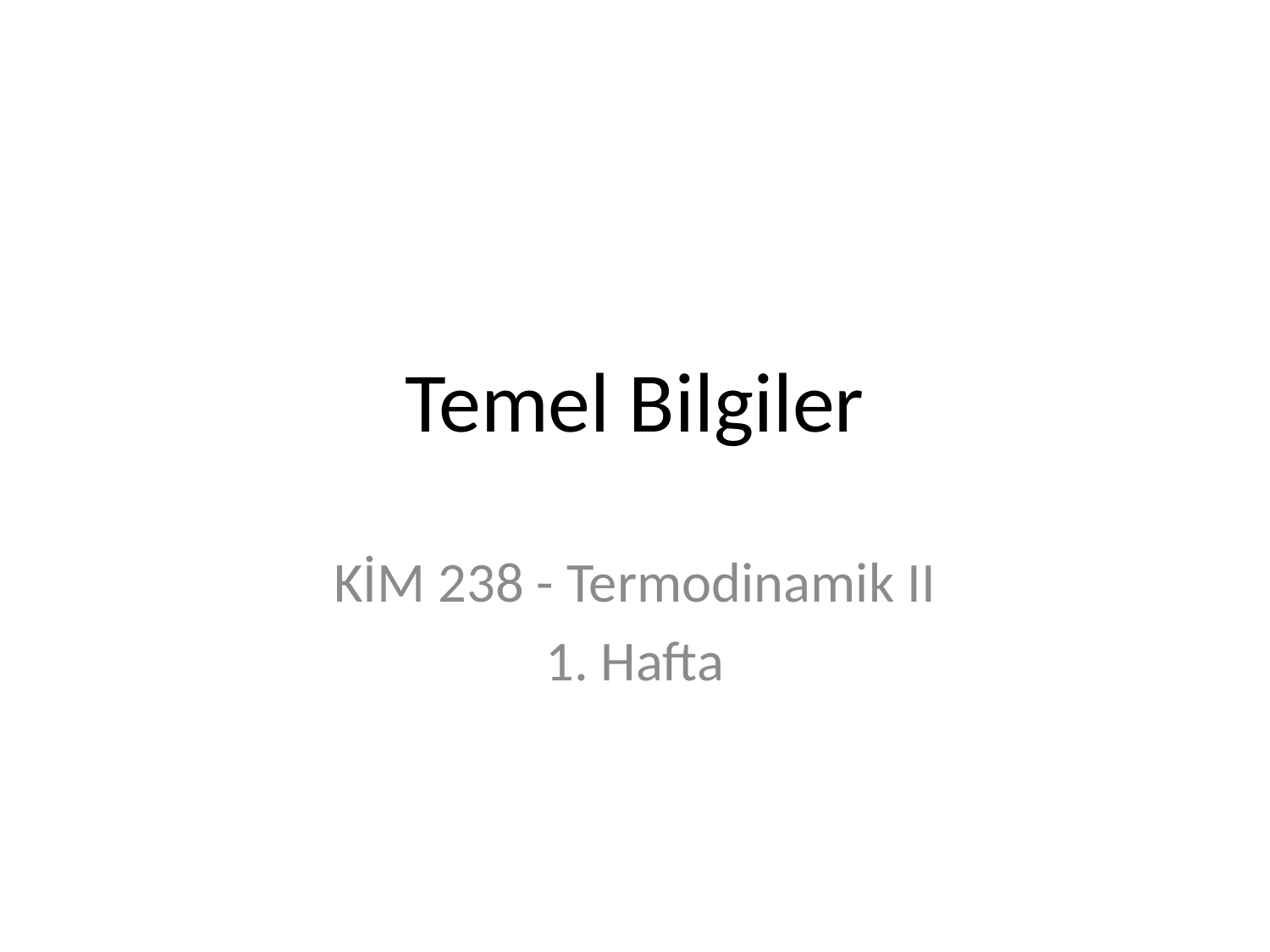

# Temel Bilgiler
KİM 238 - Termodinamik II
1. Hafta